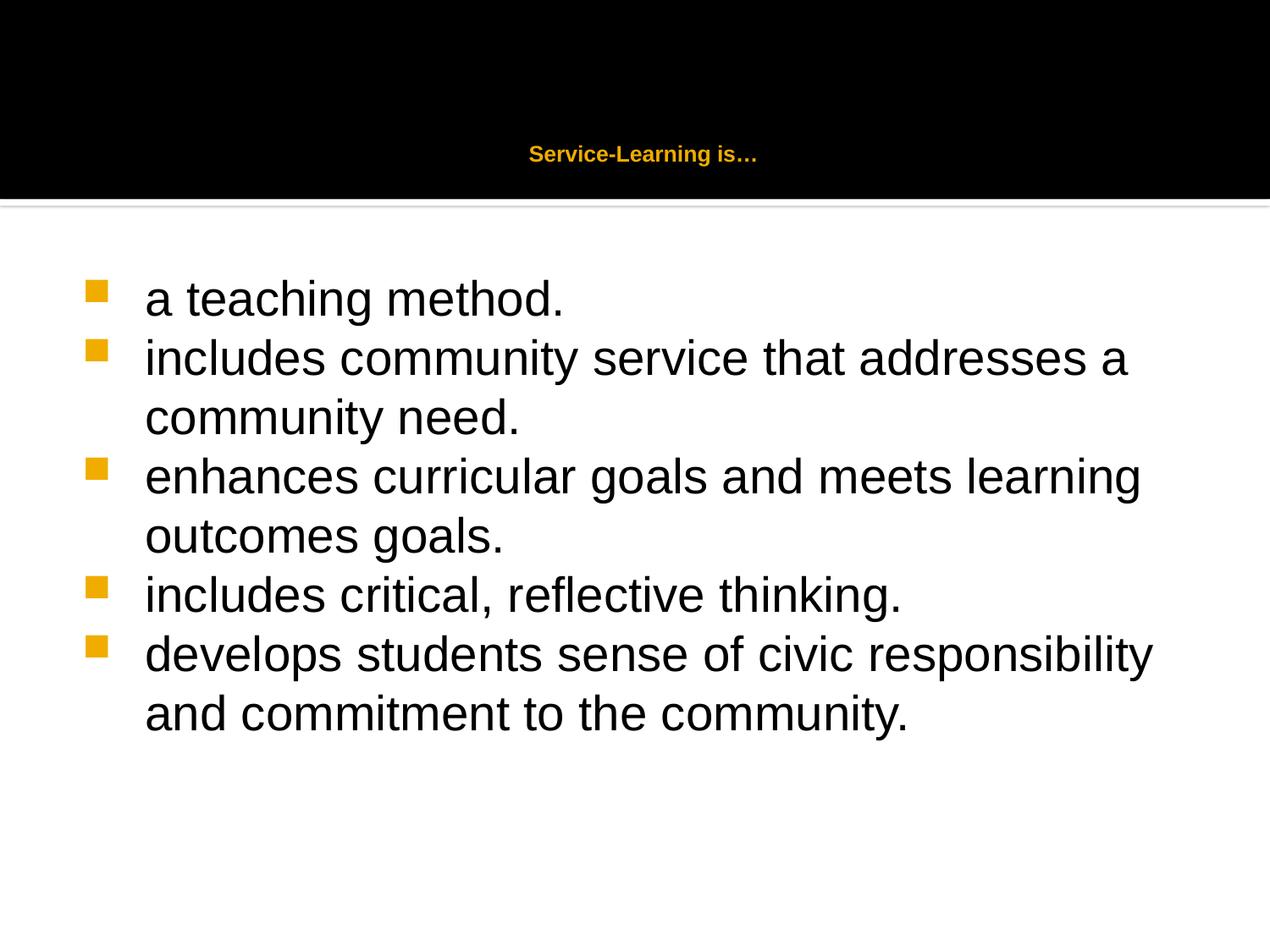

# Service-Learning is…
a teaching method.
includes community service that addresses a community need.
enhances curricular goals and meets learning outcomes goals.
includes critical, reflective thinking.
develops students sense of civic responsibility and commitment to the community.